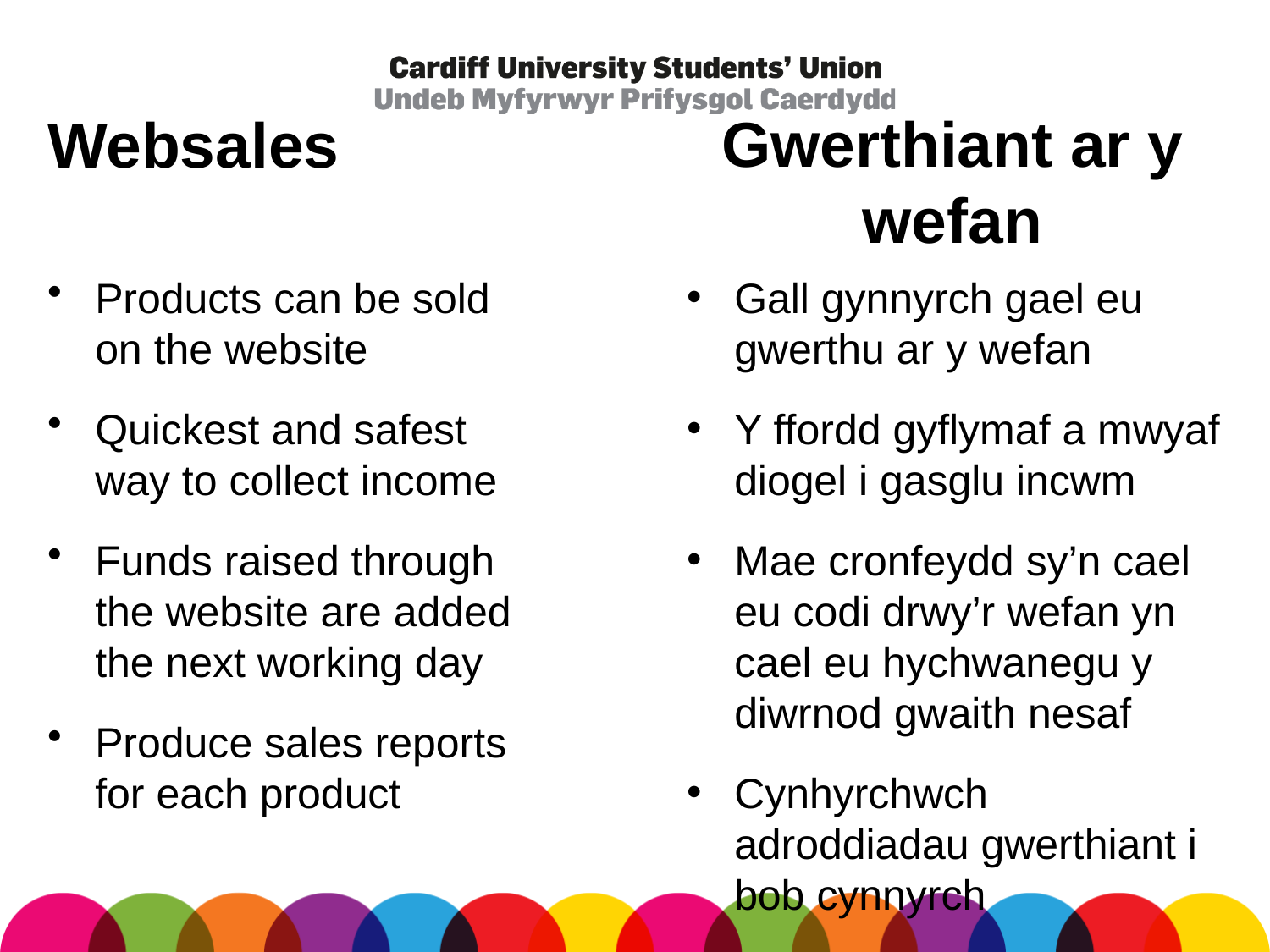

Gwerthiant ar y wefan
# Websales
Products can be sold on the website
Quickest and safest way to collect income
Funds raised through the website are added the next working day
Produce sales reports for each product
Gall gynnyrch gael eu gwerthu ar y wefan
Y ffordd gyflymaf a mwyaf diogel i gasglu incwm
Mae cronfeydd sy’n cael eu codi drwy’r wefan yn cael eu hychwanegu y diwrnod gwaith nesaf
Cynhyrchwch adroddiadau gwerthiant i bob cynnyrch